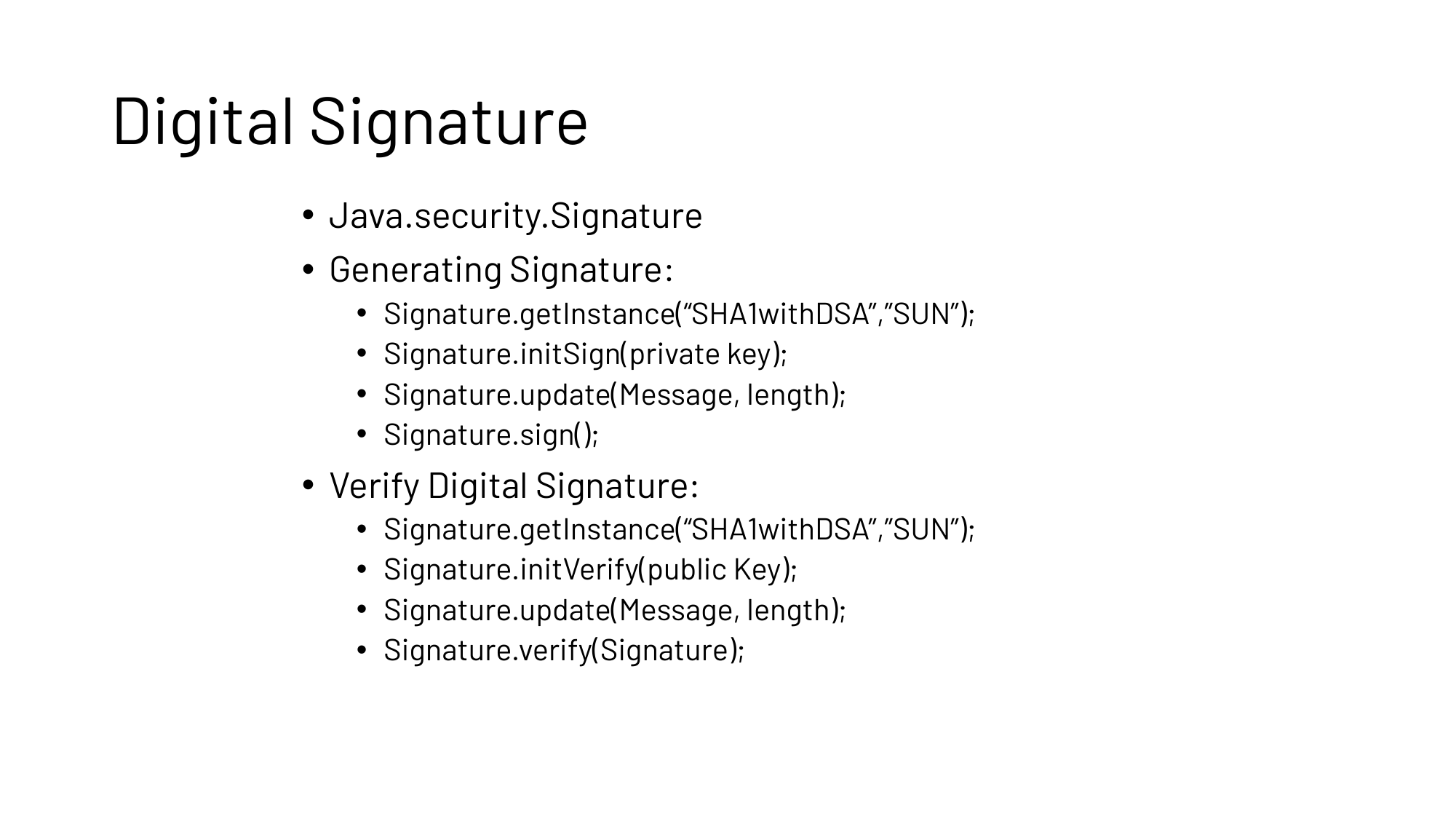

# Digital Signature
Java.security.Signature
Generating Signature:
Signature.getInstance(“SHA1withDSA”,”SUN”);
Signature.initSign(private key);
Signature.update(Message, length);
Signature.sign();
Verify Digital Signature:
Signature.getInstance(“SHA1withDSA”,”SUN”);
Signature.initVerify(public Key);
Signature.update(Message, length);
Signature.verify(Signature);